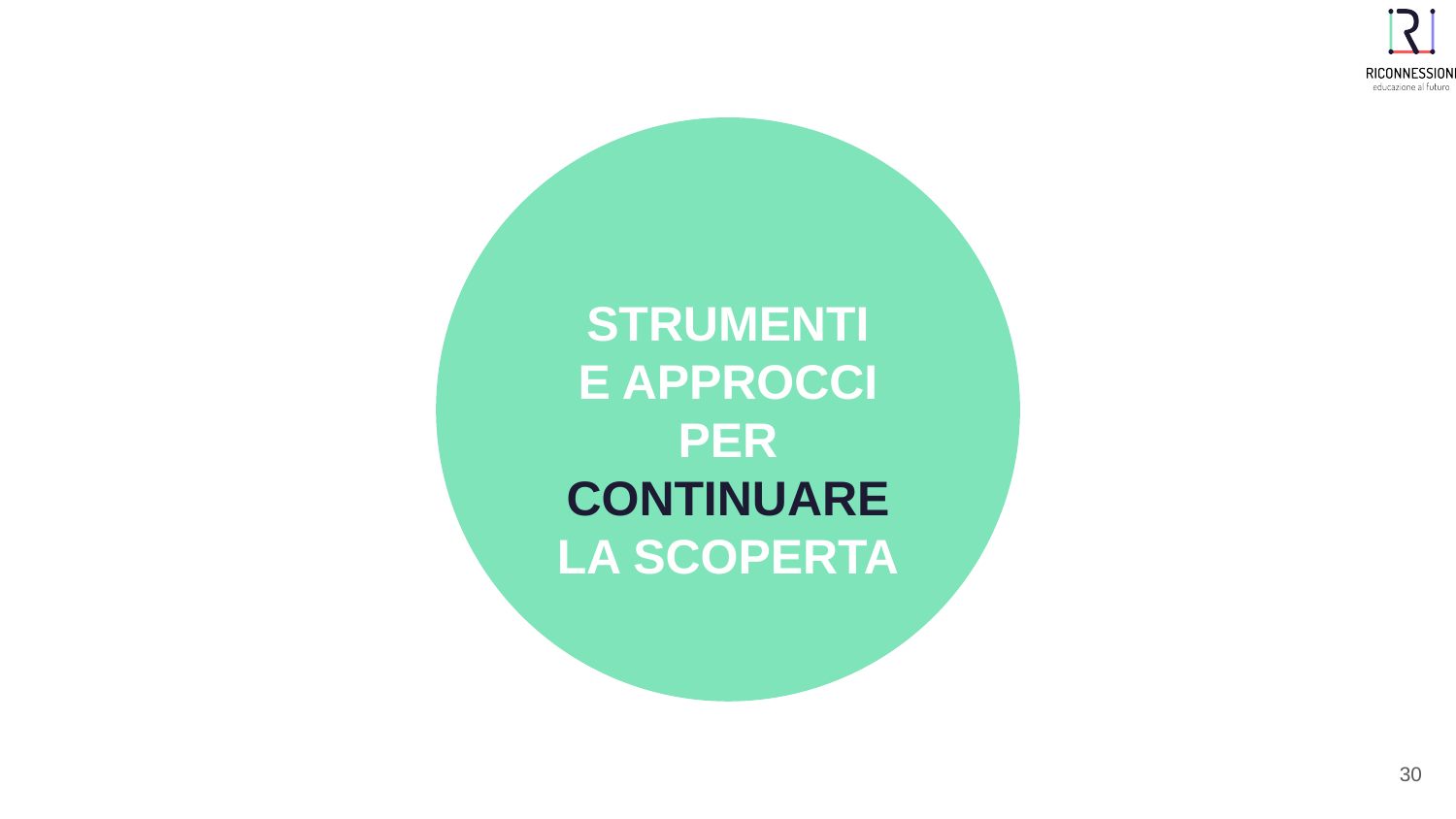

STRUMENTI
E APPROCCI
PER CONTINUARE
LA SCOPERTA
30